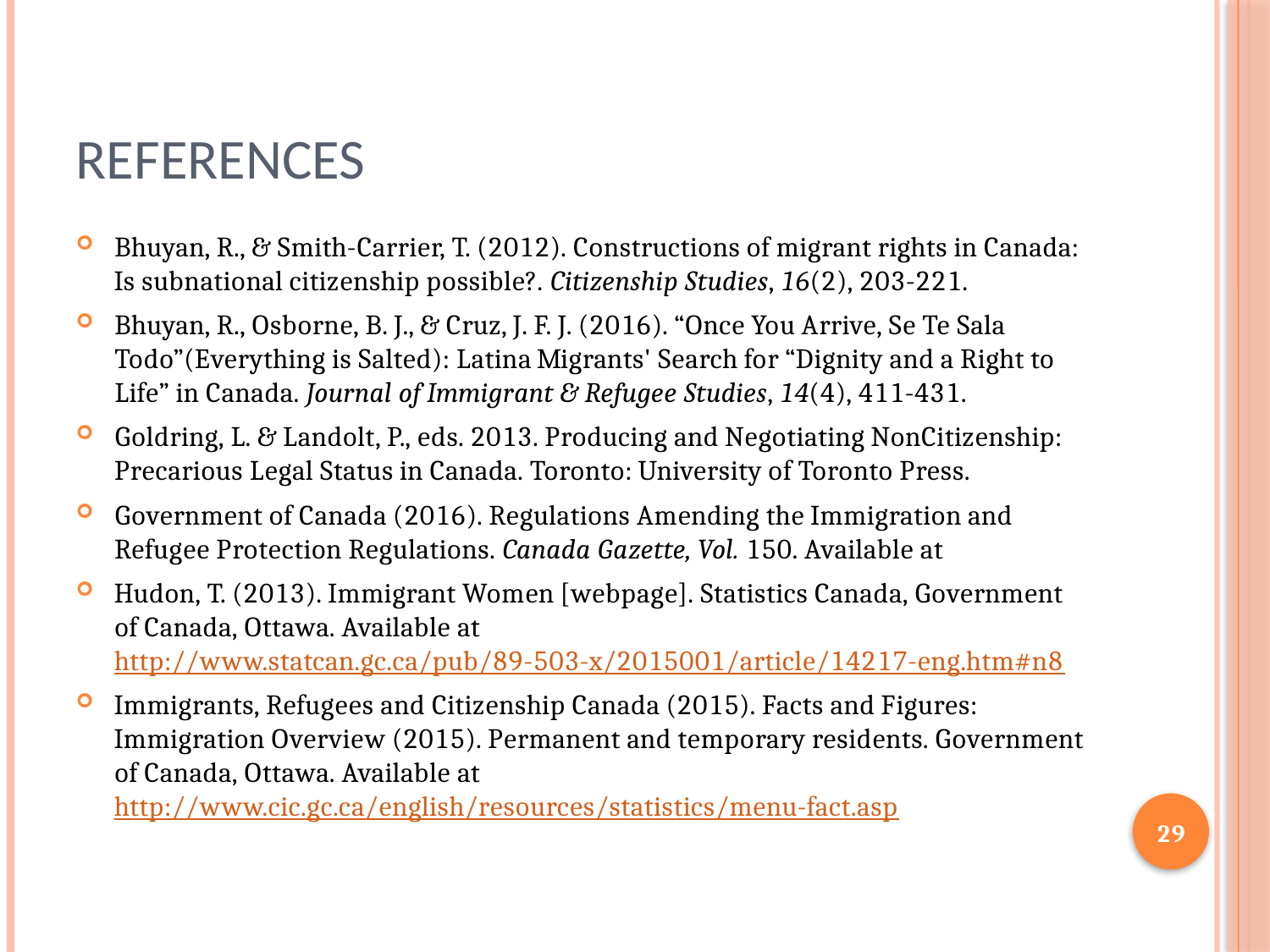

# References
Bhuyan, R., & Smith-Carrier, T. (2012). Constructions of migrant rights in Canada: Is subnational citizenship possible?. Citizenship Studies, 16(2), 203-221.
Bhuyan, R., Osborne, B. J., & Cruz, J. F. J. (2016). “Once You Arrive, Se Te Sala Todo”(Everything is Salted): Latina Migrants' Search for “Dignity and a Right to Life” in Canada. Journal of Immigrant & Refugee Studies, 14(4), 411-431.
Goldring, L. & Landolt, P., eds. 2013. Producing and Negotiating NonCitizenship: Precarious Legal Status in Canada. Toronto: University of Toronto Press.
Government of Canada (2016). Regulations Amending the Immigration and Refugee Protection Regulations. Canada Gazette, Vol. 150. Available at
Hudon, T. (2013). Immigrant Women [webpage]. Statistics Canada, Government of Canada, Ottawa. Available at http://www.statcan.gc.ca/pub/89-503-x/2015001/article/14217-eng.htm#n8
Immigrants, Refugees and Citizenship Canada (2015). Facts and Figures: Immigration Overview (2015). Permanent and temporary residents. Government of Canada, Ottawa. Available at http://www.cic.gc.ca/english/resources/statistics/menu-fact.asp

29